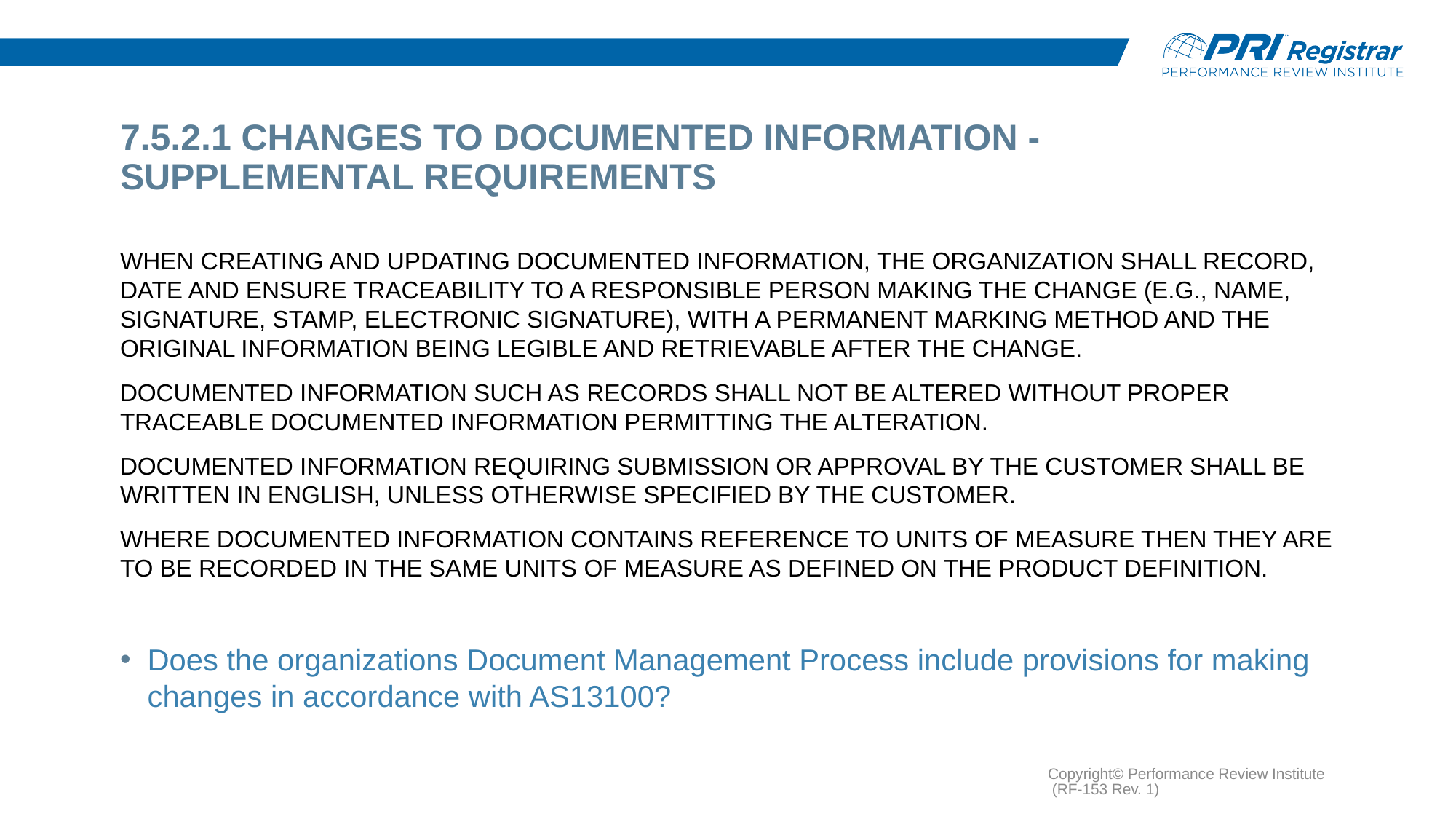

# 7.5.2.1 Changes to Documented Information - Supplemental Requirements

When creating and updating documented information, the organization shall record, date and ensure traceability to a responsible person making the change (e.g., name, signature, stamp, electronic signature), with a permanent marking method and the original information being legible and retrievable after the change.
Documented Information such as records shall not be altered without proper traceable documented information permitting the alteration.
Documented information requiring submission or approval by the customer shall be written in English, unless otherwise specified by the customer.
Where documented information contains reference to units of measure then they are to be recorded in the same units of measure as defined on the Product Definition.
Does the organizations Document Management Process include provisions for making changes in accordance with AS13100?
Copyright© Performance Review Institute (RF-153 Rev. 1)